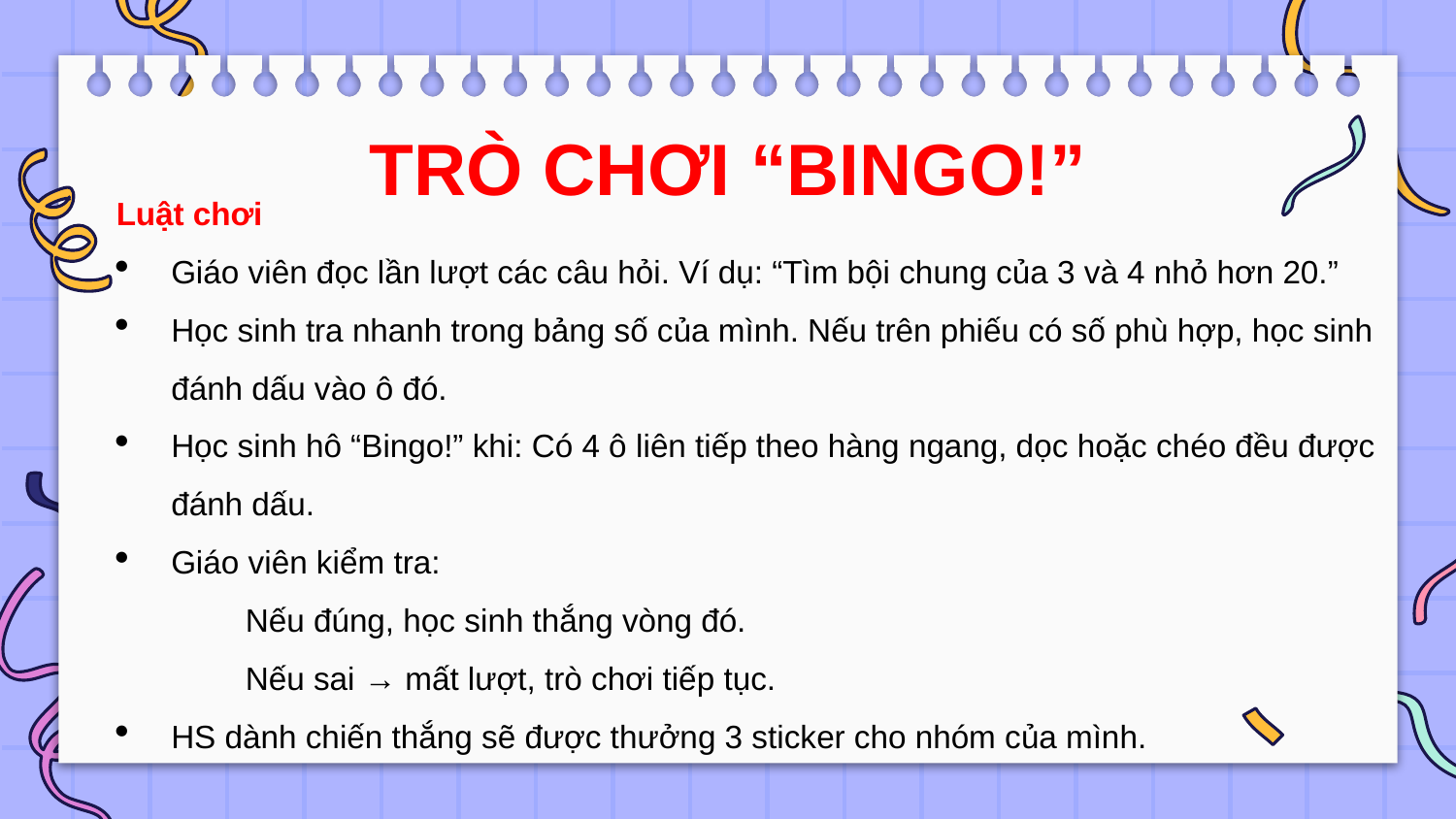

TRÒ CHƠI “BINGO!”
Luật chơi
Giáo viên đọc lần lượt các câu hỏi. Ví dụ: “Tìm bội chung của 3 và 4 nhỏ hơn 20.”
Học sinh tra nhanh trong bảng số của mình. Nếu trên phiếu có số phù hợp, học sinh đánh dấu vào ô đó.
Học sinh hô “Bingo!” khi: Có 4 ô liên tiếp theo hàng ngang, dọc hoặc chéo đều được đánh dấu.
Giáo viên kiểm tra:
Nếu đúng, học sinh thắng vòng đó.
Nếu sai → mất lượt, trò chơi tiếp tục.
HS dành chiến thắng sẽ được thưởng 3 sticker cho nhóm của mình.